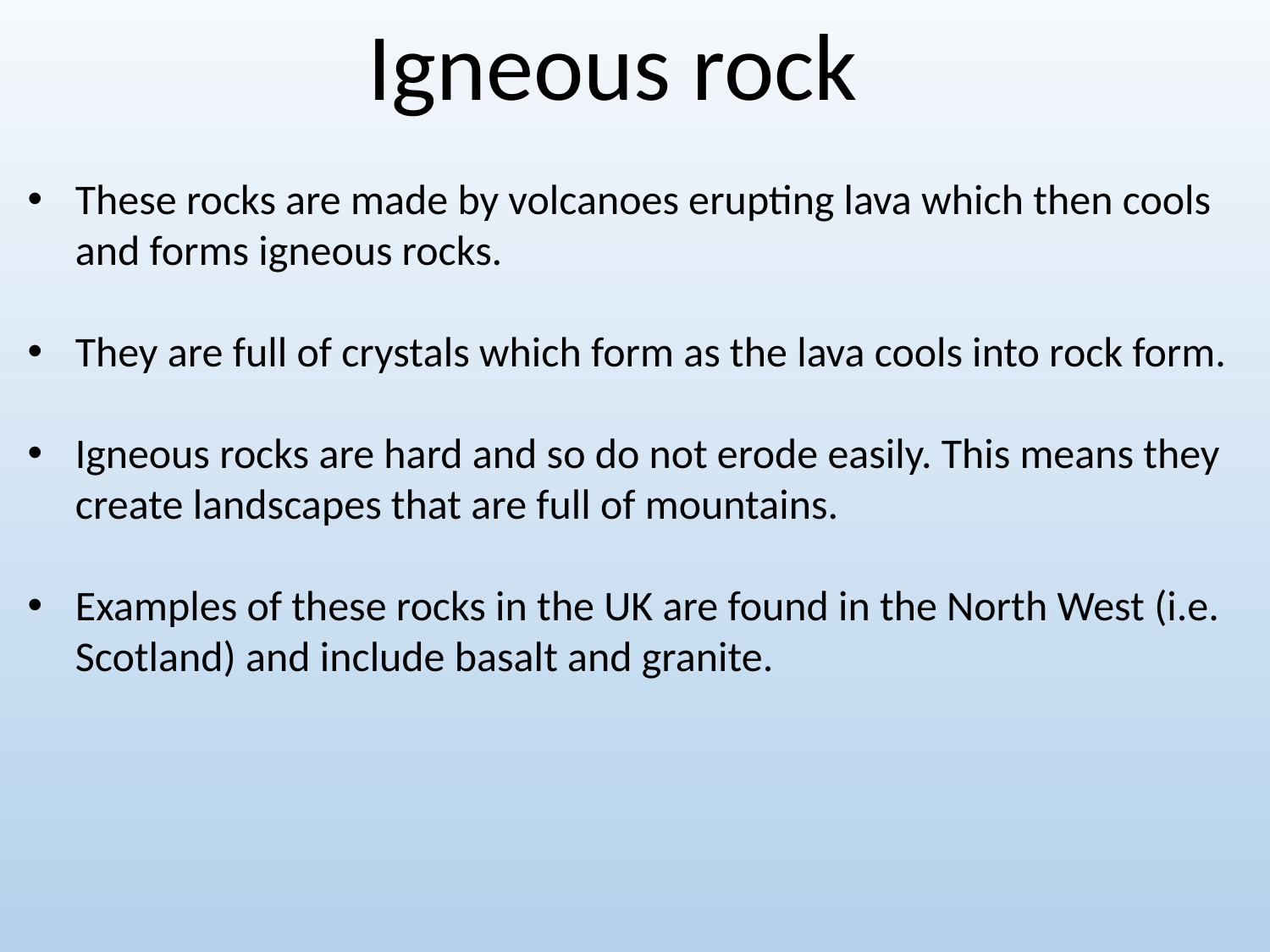

Igneous rock
These rocks are made by volcanoes erupting lava which then cools and forms igneous rocks.

They are full of crystals which form as the lava cools into rock form.

Igneous rocks are hard and so do not erode easily. This means they create landscapes that are full of mountains.

Examples of these rocks in the UK are found in the North West (i.e. Scotland) and include basalt and granite.